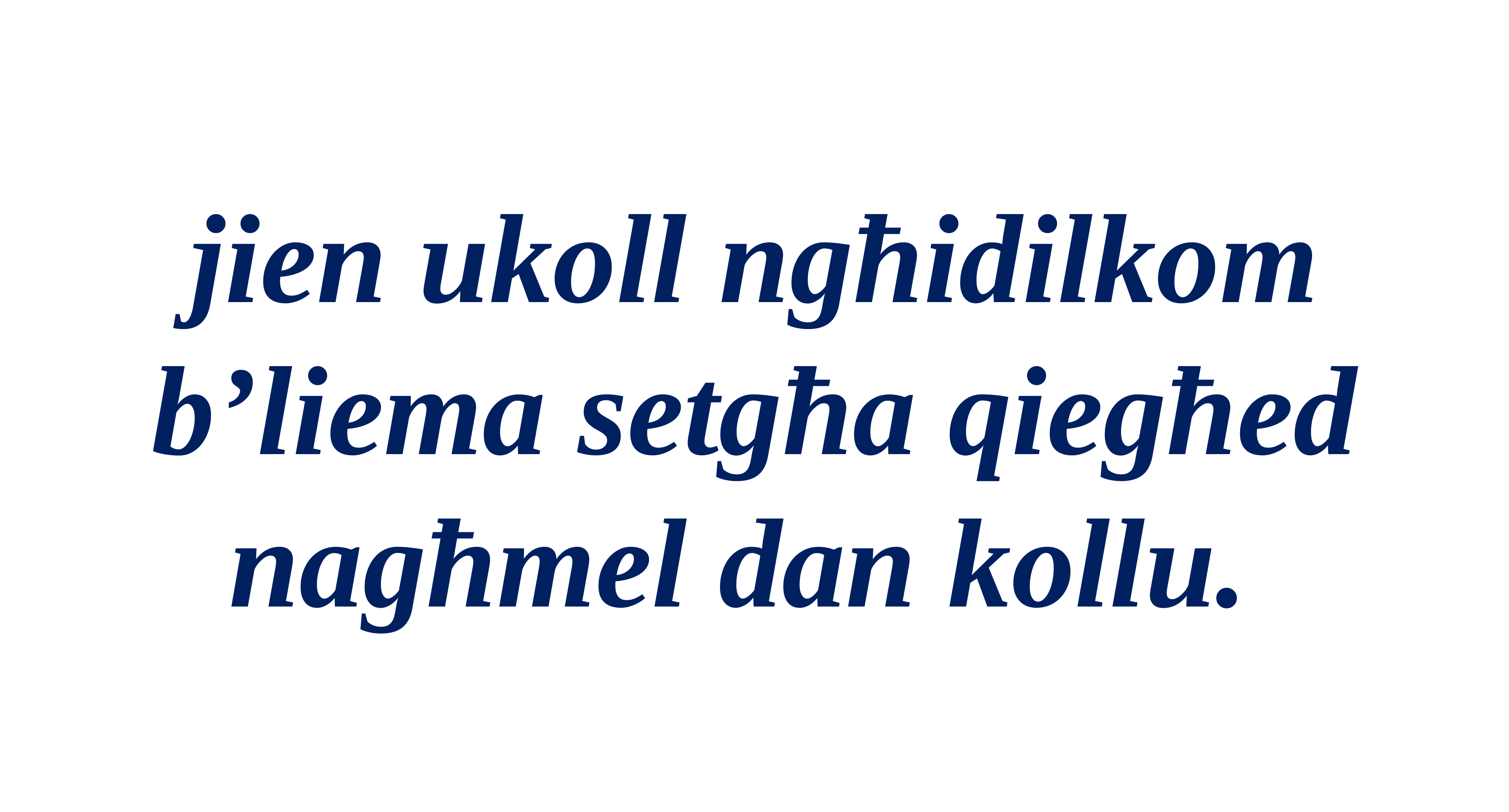

jien ukoll ngħidilkom b’liema setgħa qiegħed nagħmel dan kollu.